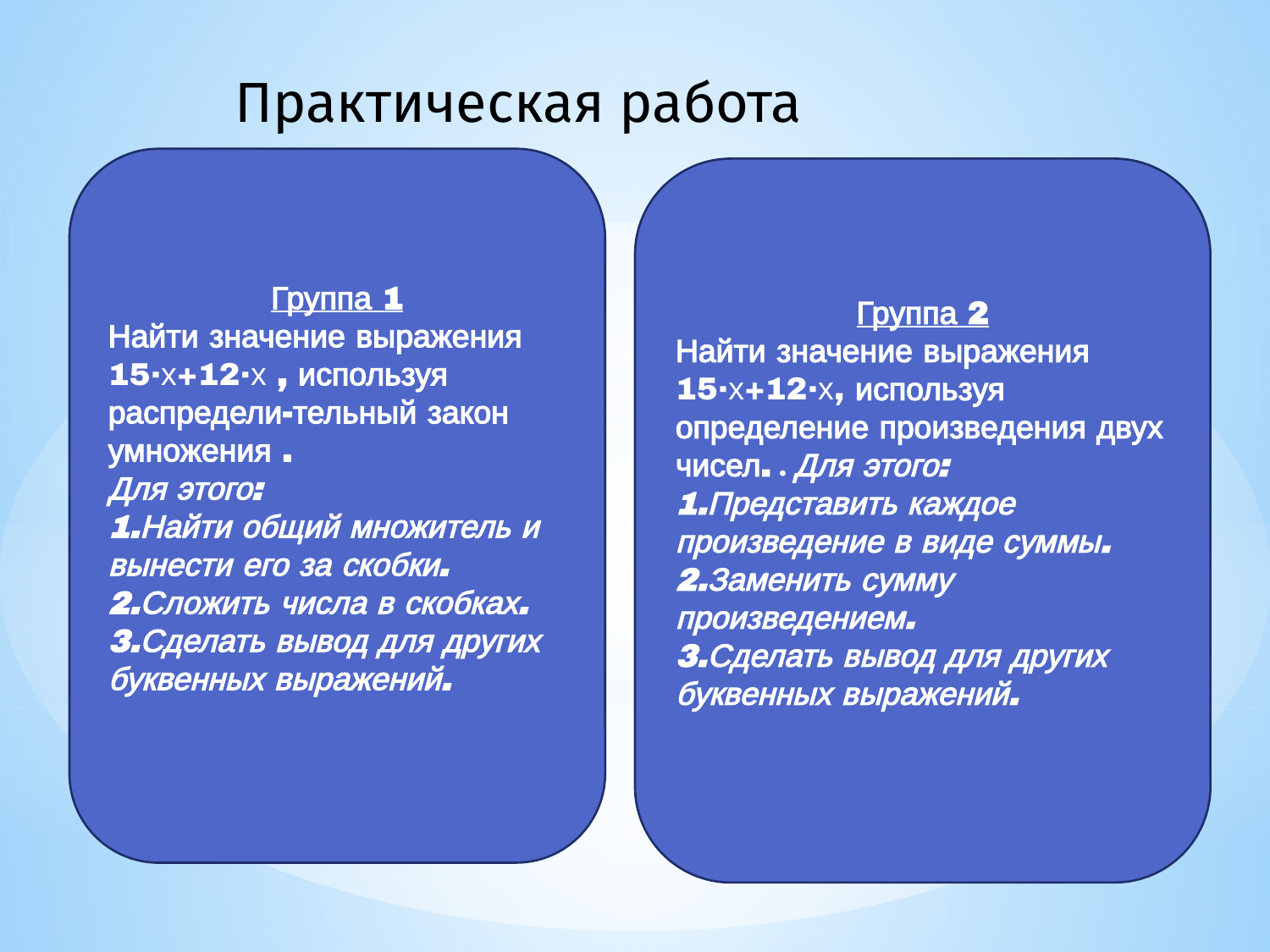

Практическая работа
Группа 1
Найти значение выражения 15∙х+12∙х , используя  распредели-тельный закон  умножения .
Для этого:
1.Найти общий множитель и вынести его за скобки.
2.Сложить числа в скобках.
3.Сделать вывод для других буквенных выражений.

Группа 2
Найти значение выражения 15∙х+12∙х, используя  определение произведения двух чисел. . Для этого:
1.Представить каждое произведение в виде суммы.
2.Заменить сумму произведением.
3.Сделать вывод для других буквенных выражений.